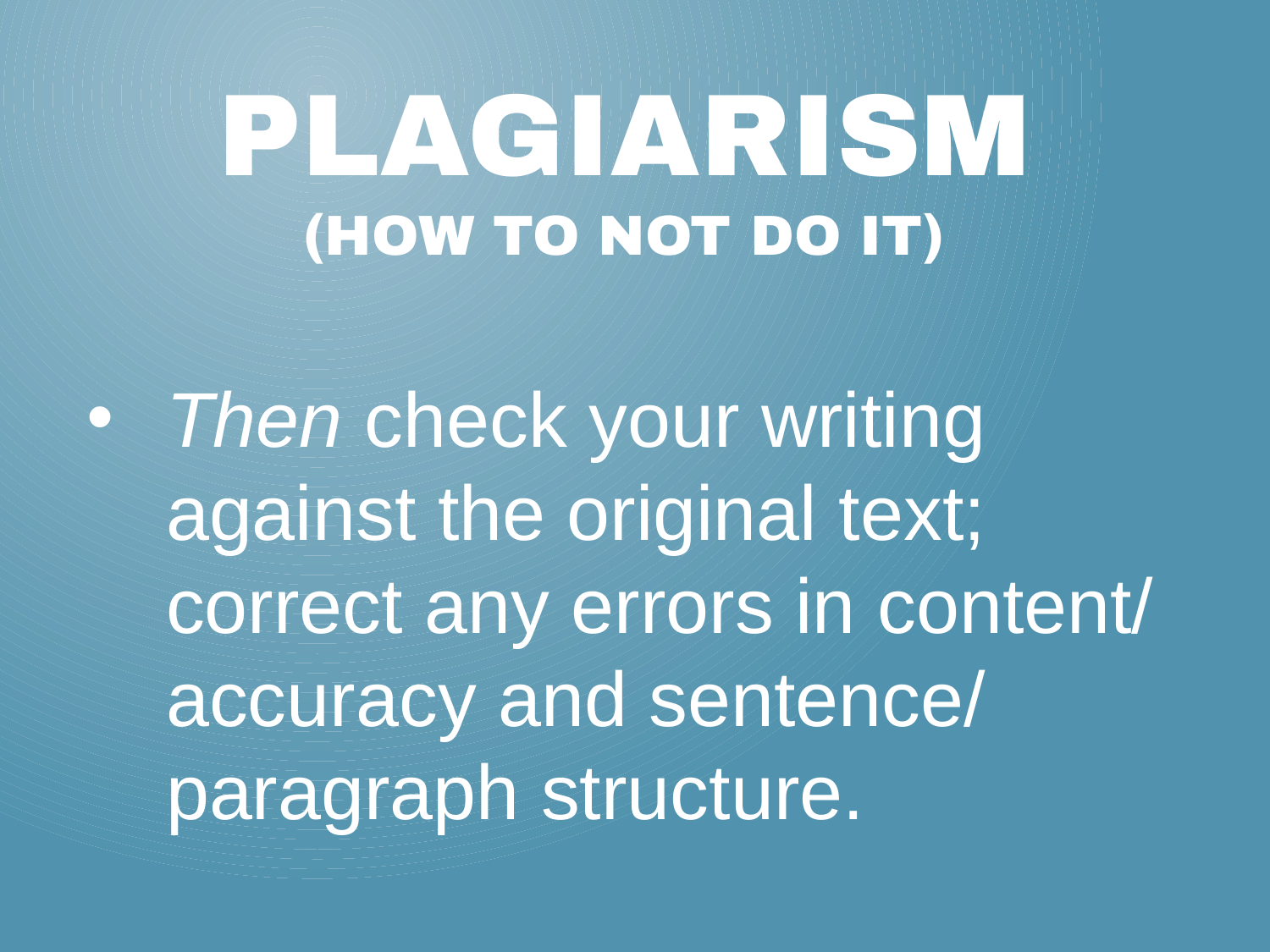

# Plagiarism (How to not do it)
Then check your writing against the original text; correct any errors in content/ accuracy and sentence/ paragraph structure.